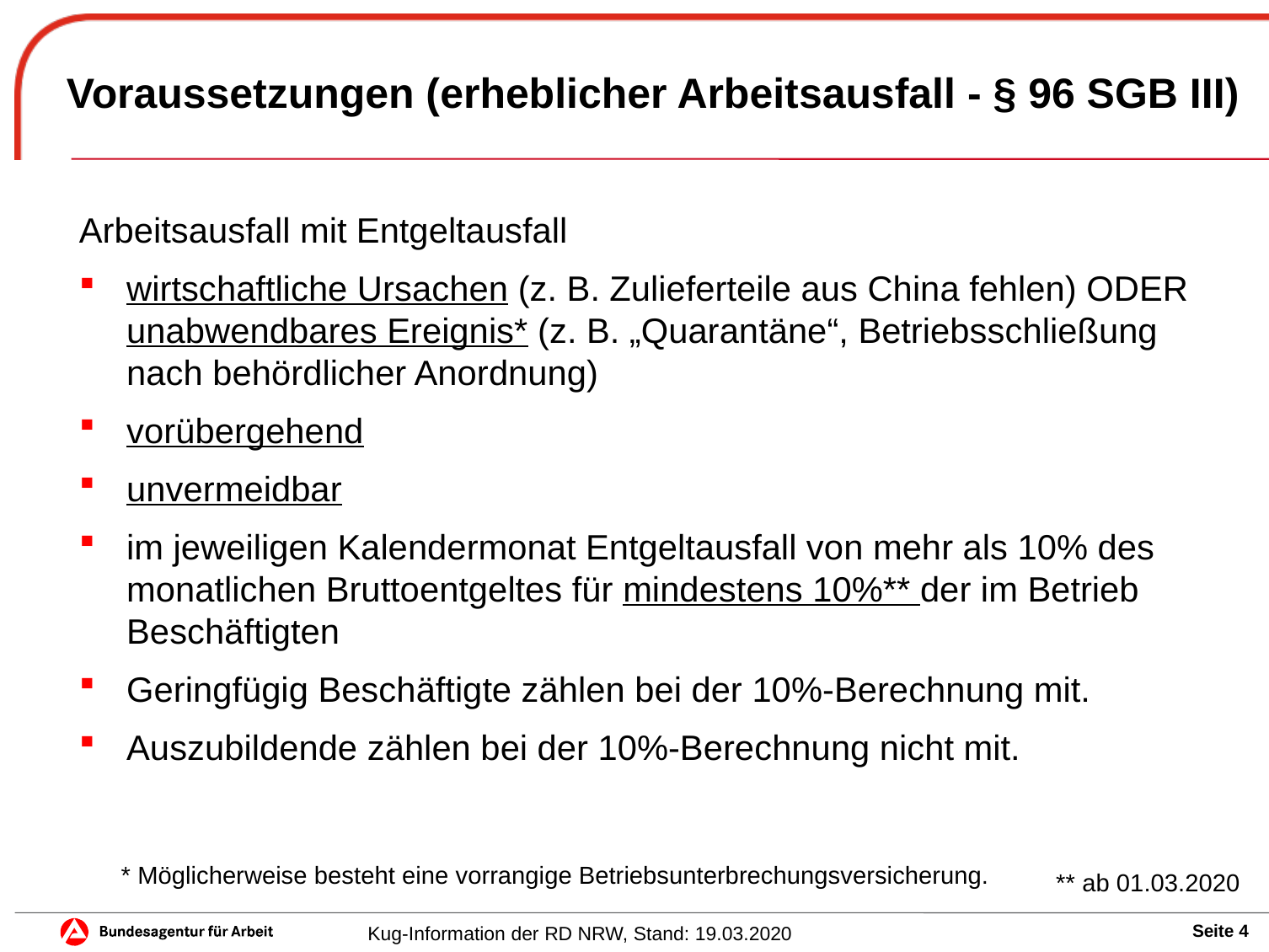

# Voraussetzungen (erheblicher Arbeitsausfall - § 96 SGB III)
Arbeitsausfall mit Entgeltausfall
wirtschaftliche Ursachen (z. B. Zulieferteile aus China fehlen) ODER unabwendbares Ereignis* (z. B. „Quarantäne“, Betriebsschließung nach behördlicher Anordnung)
vorübergehend
unvermeidbar
im jeweiligen Kalendermonat Entgeltausfall von mehr als 10% des monatlichen Bruttoentgeltes für mindestens 10%** der im Betrieb Beschäftigten
Geringfügig Beschäftigte zählen bei der 10%-Berechnung mit.
Auszubildende zählen bei der 10%-Berechnung nicht mit.

* Möglicherweise besteht eine vorrangige Betriebsunterbrechungsversicherung.
** ab 01.03.2020
Kug-Information der RD NRW, Stand: 19.03.2020